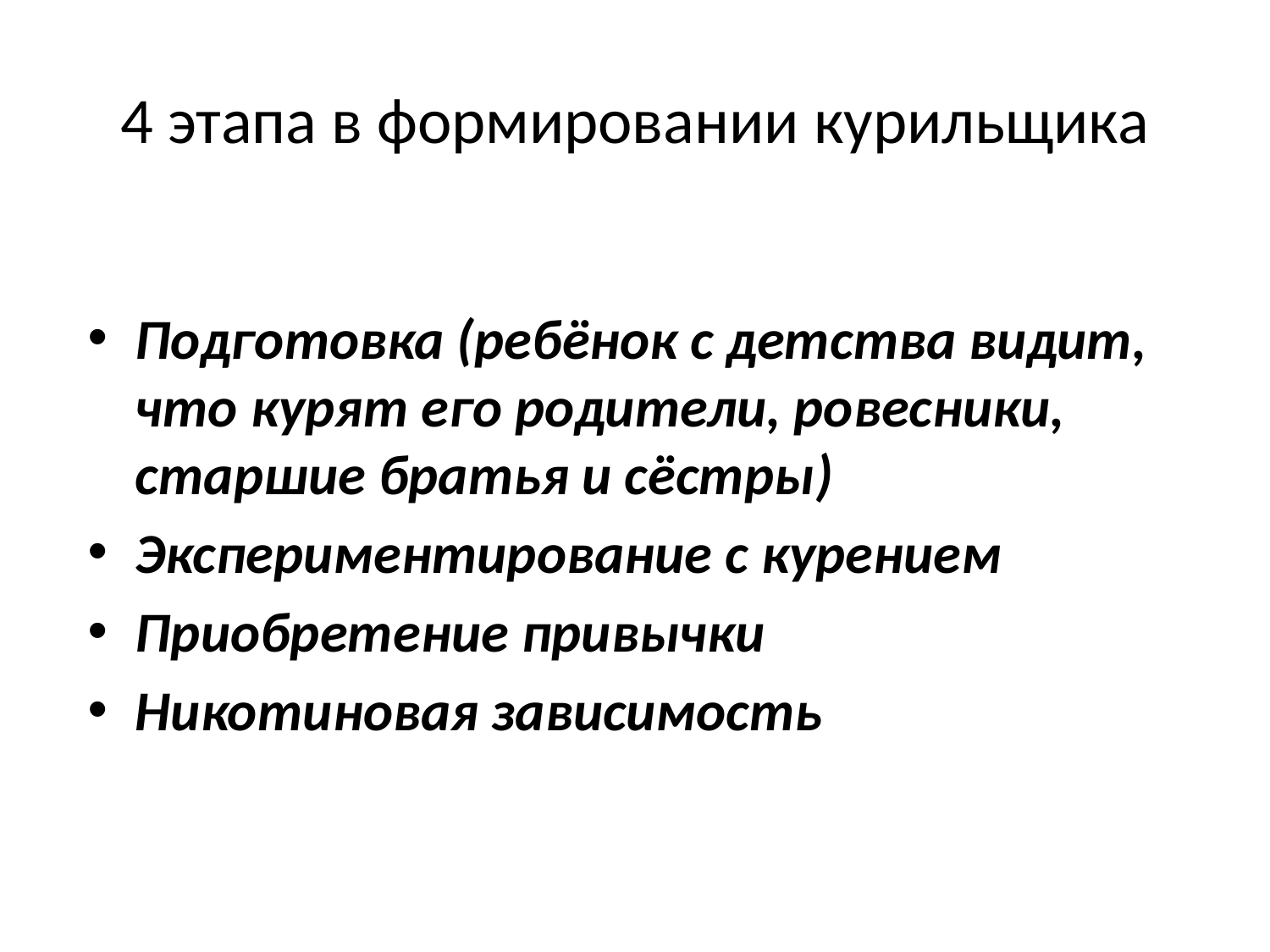

# 4 этапа в формировании курильщика
Подготовка (ребёнок с детства видит, что курят его родители, ровесники, старшие братья и сёстры)
Экспериментирование с курением
Приобретение привычки
Никотиновая зависимость